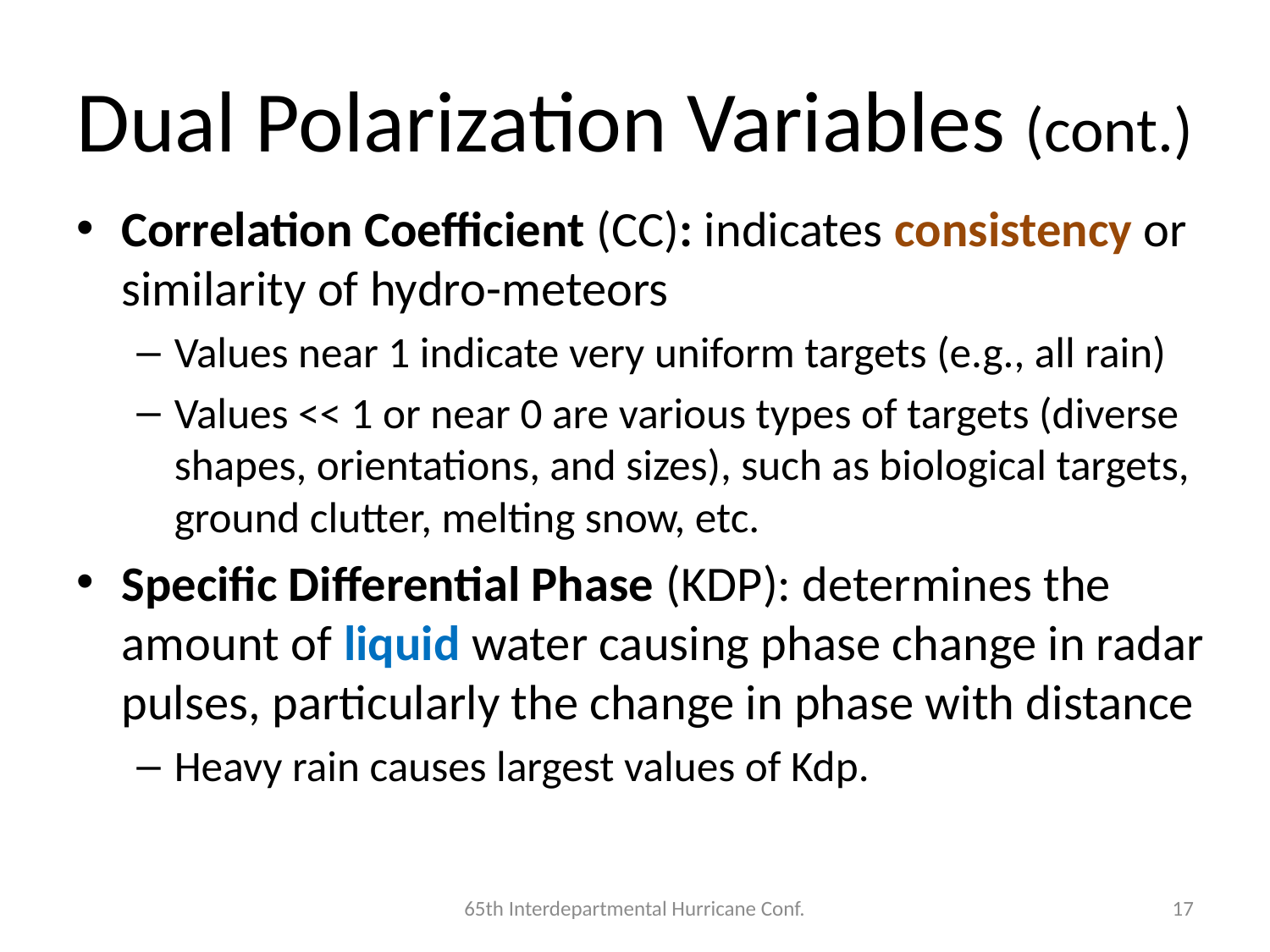

# Dual Polarization Variables (cont.)
Correlation Coefficient (CC): indicates consistency or similarity of hydro-meteors
Values near 1 indicate very uniform targets (e.g., all rain)
Values << 1 or near 0 are various types of targets (diverse shapes, orientations, and sizes), such as biological targets, ground clutter, melting snow, etc.
Specific Differential Phase (KDP): determines the amount of liquid water causing phase change in radar pulses, particularly the change in phase with distance
Heavy rain causes largest values of Kdp.
65th Interdepartmental Hurricane Conf.
17